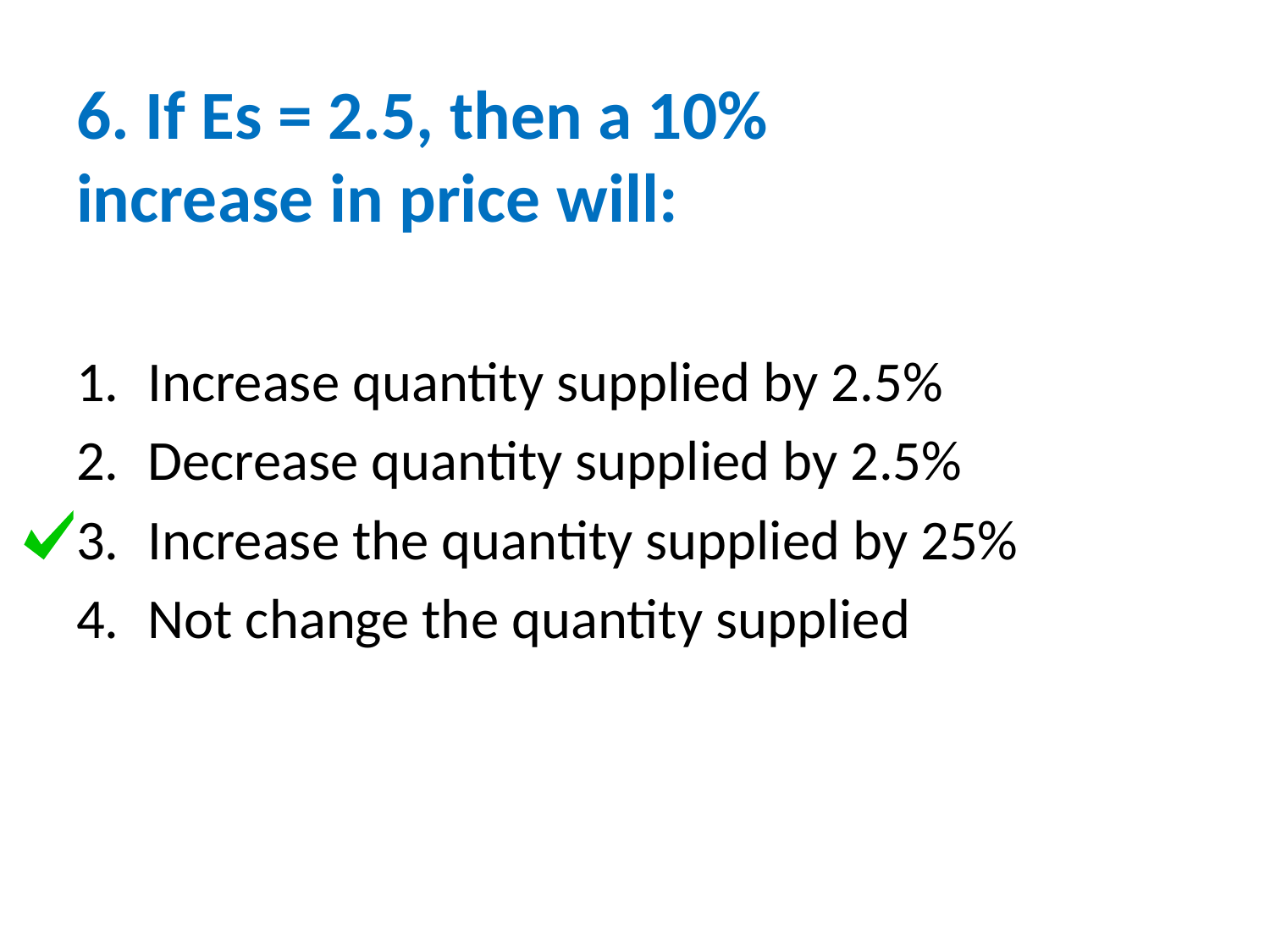

# 6. If Es = 2.5, then a 10% increase in price will:
Increase quantity supplied by 2.5%
Decrease quantity supplied by 2.5%
Increase the quantity supplied by 25%
Not change the quantity supplied